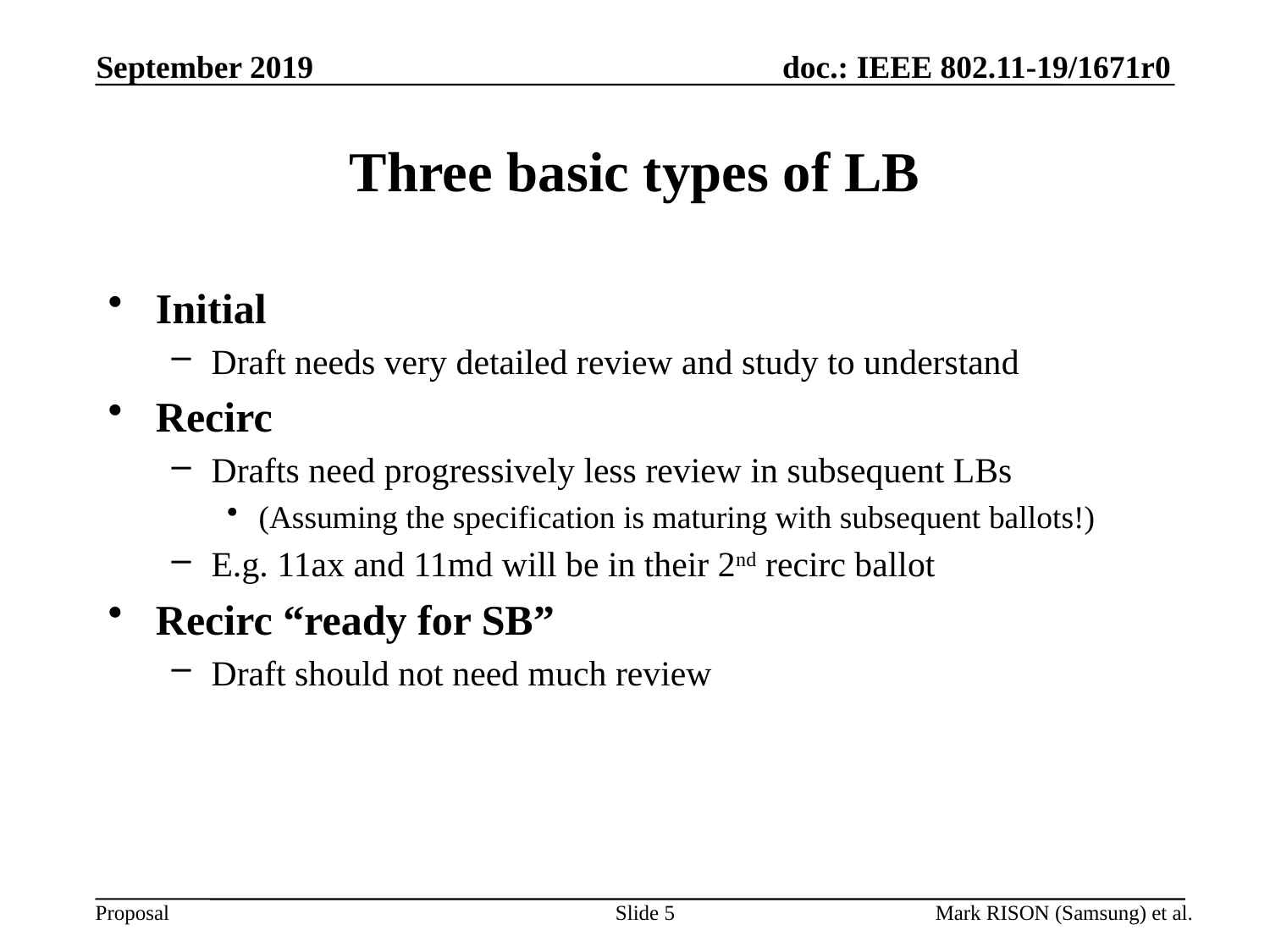

# Three basic types of LB
Initial
Draft needs very detailed review and study to understand
Recirc
Drafts need progressively less review in subsequent LBs
(Assuming the specification is maturing with subsequent ballots!)
E.g. 11ax and 11md will be in their 2nd recirc ballot
Recirc “ready for SB”
Draft should not need much review